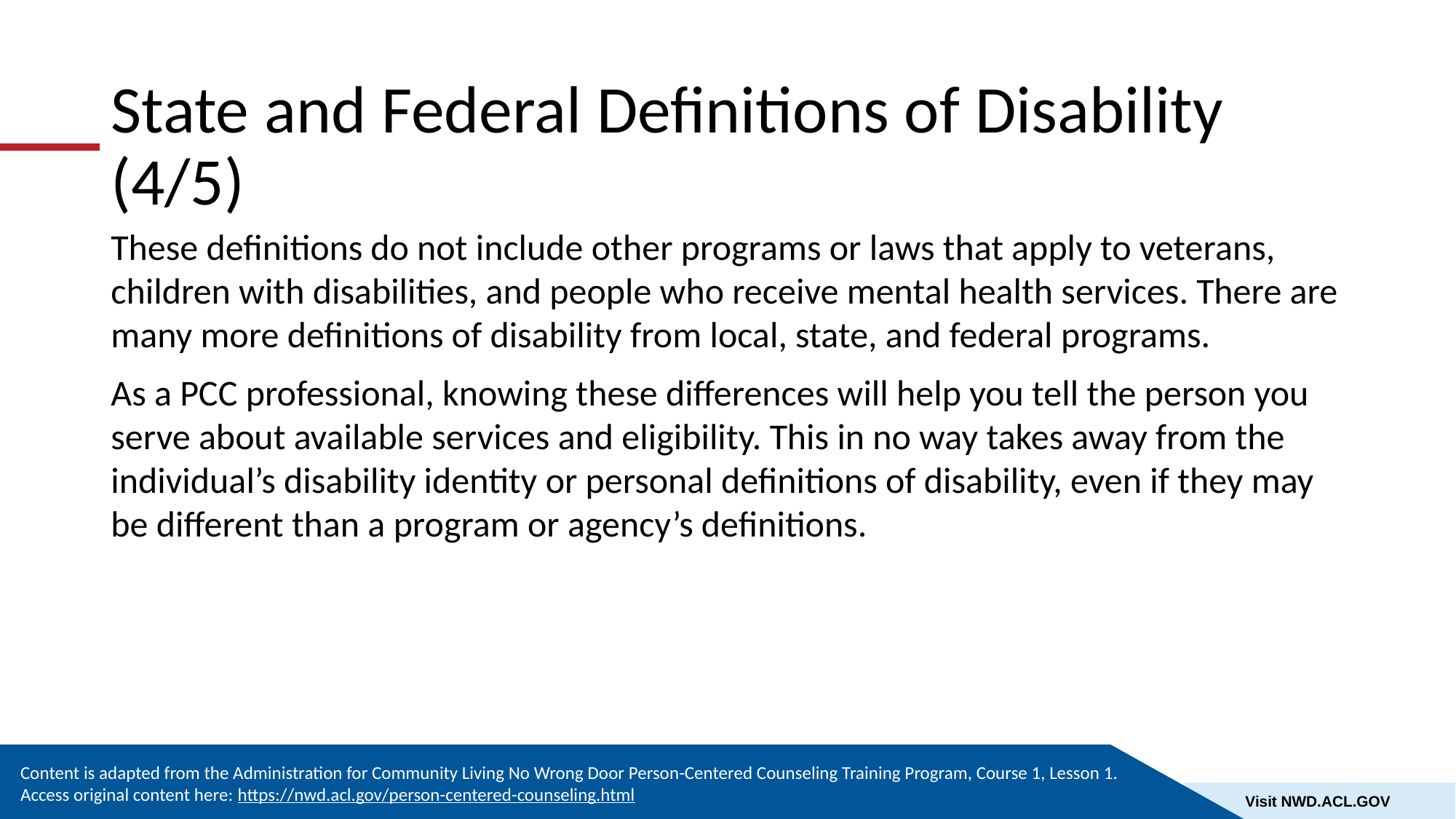

# State and Federal Definitions of Disability (4/5)
These definitions do not include other programs or laws that apply to veterans, children with disabilities, and people who receive mental health services. There are many more definitions of disability from local, state, and federal programs.
As a PCC professional, knowing these differences will help you tell the person you serve about available services and eligibility. This in no way takes away from the individual’s disability identity or personal definitions of disability, even if they may be different than a program or agency’s definitions.